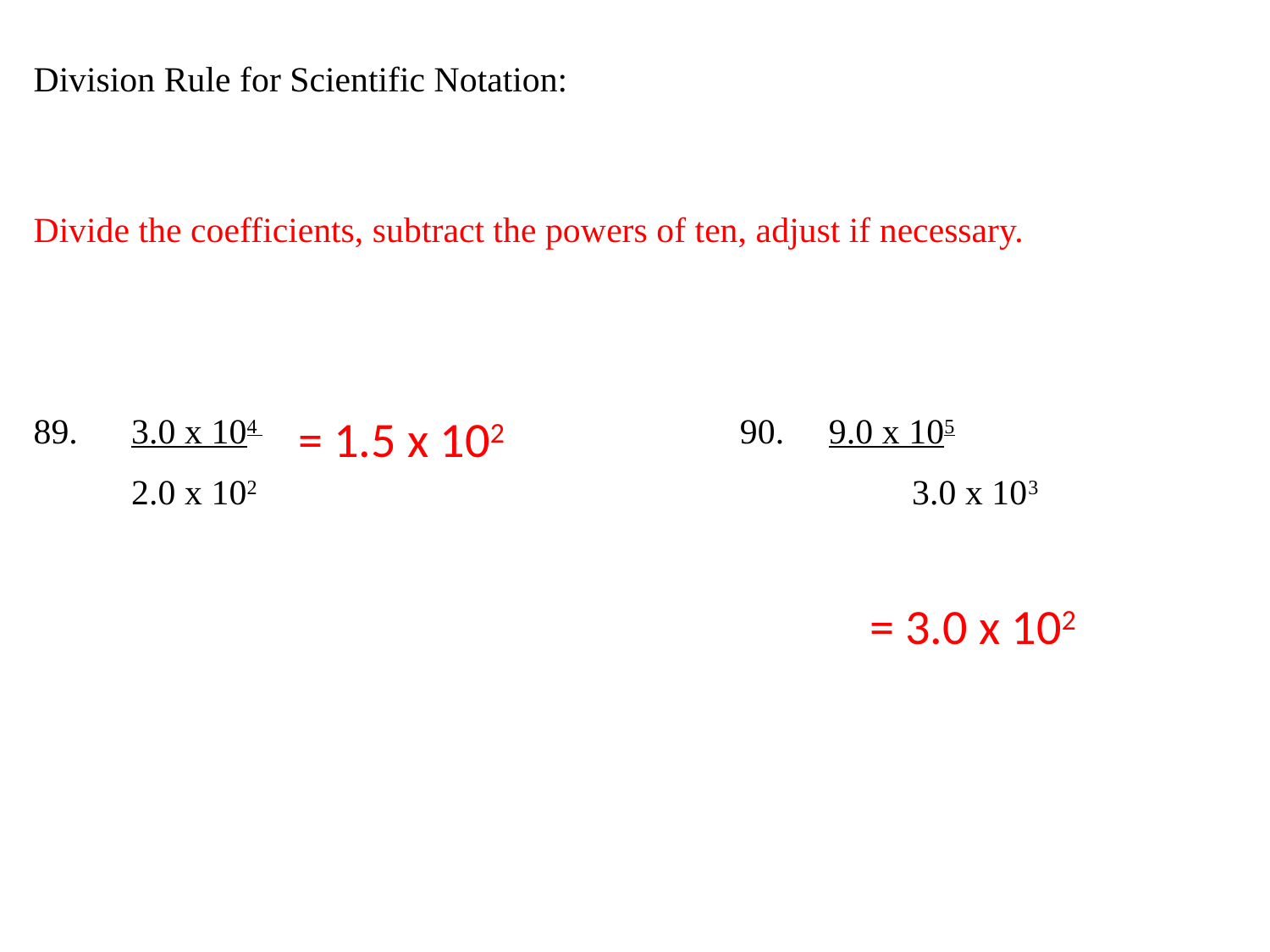

Division Rule for Scientific Notation:
Divide the coefficients, subtract the powers of ten, adjust if necessary.
89.      3.0 x 104                                                                                               90.     9.0 x 105
           2.0 x 102                                                                           3.0 x 103

= 1.5 x 102
= 3.0 x 102